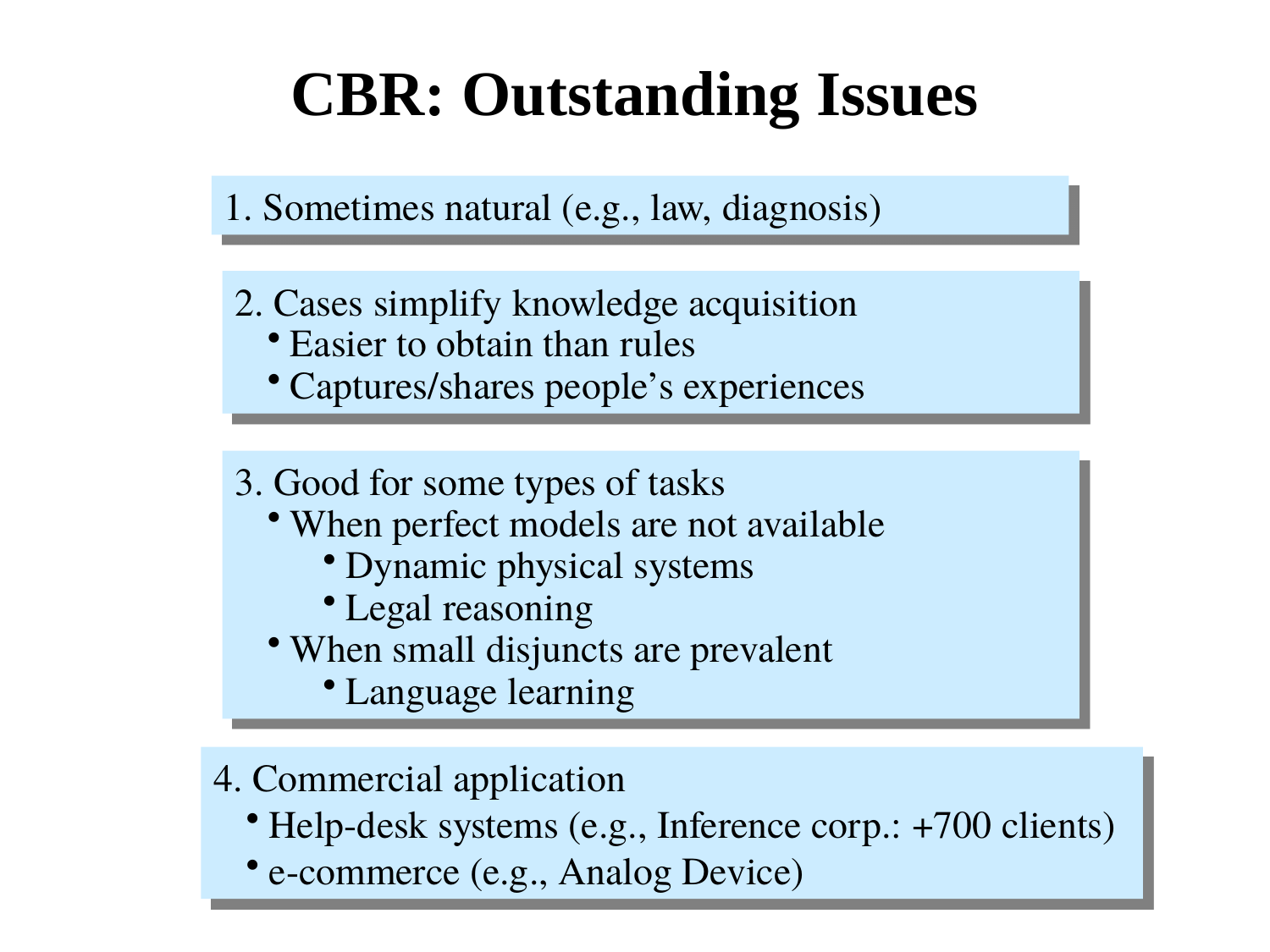

# CBR: Outstanding Issues
1. Sometimes natural (e.g., law, diagnosis)
2. Cases simplify knowledge acquisition
Easier to obtain than rules
Captures/shares people’s experiences
3. Good for some types of tasks
When perfect models are not available
Dynamic physical systems
Legal reasoning
When small disjuncts are prevalent
Language learning
4. Commercial application
Help-desk systems (e.g., Inference corp.: +700 clients)
e-commerce (e.g., Analog Device)